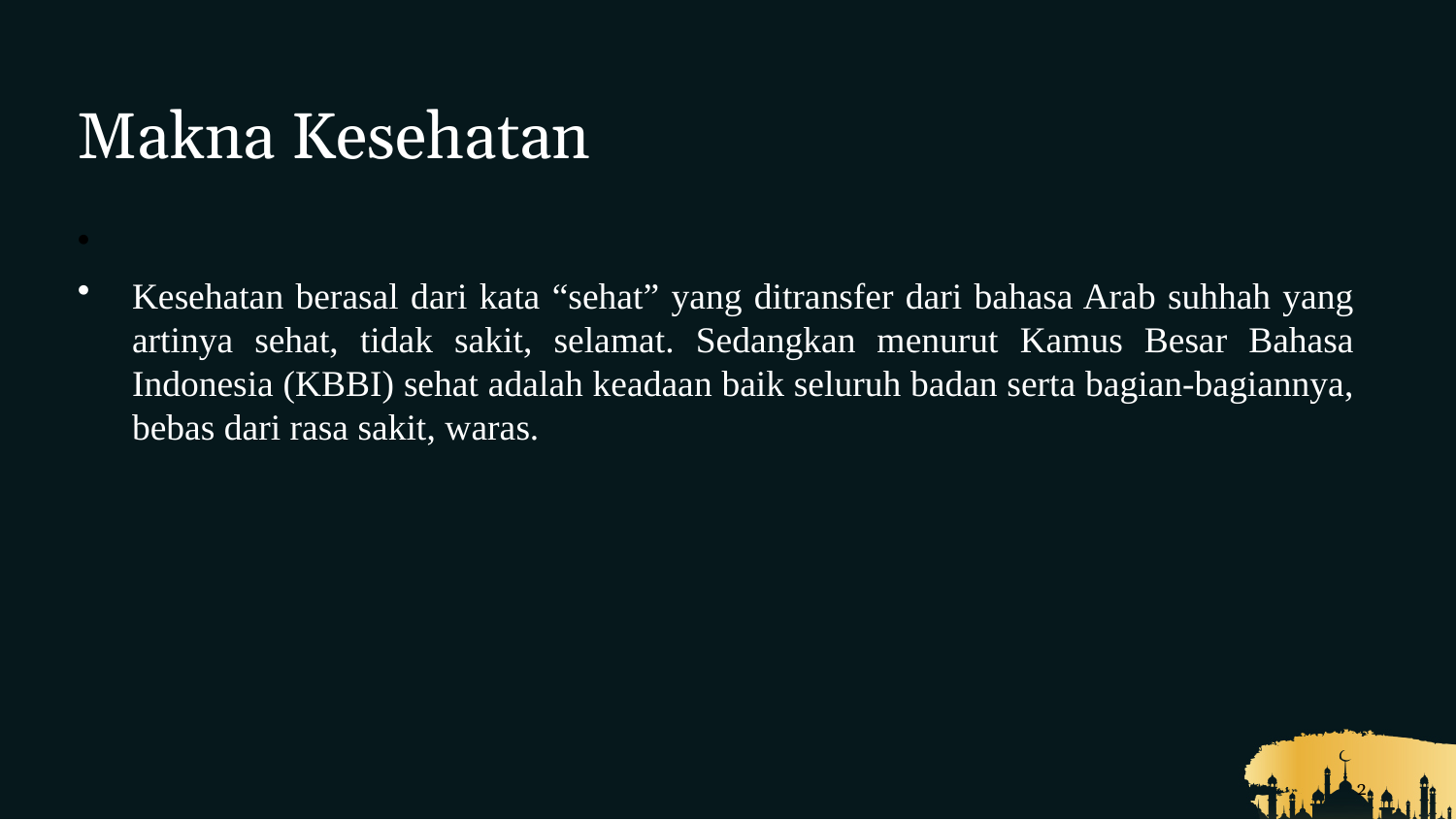

# Makna Kesehatan

Kesehatan berasal dari kata “sehat” yang ditransfer dari bahasa Arab suhhah yang artinya sehat, tidak sakit, selamat. Sedangkan menurut Kamus Besar Bahasa Indonesia (KBBI) sehat adalah keadaan baik seluruh badan serta bagian-bagiannya, bebas dari rasa sakit, waras.
2